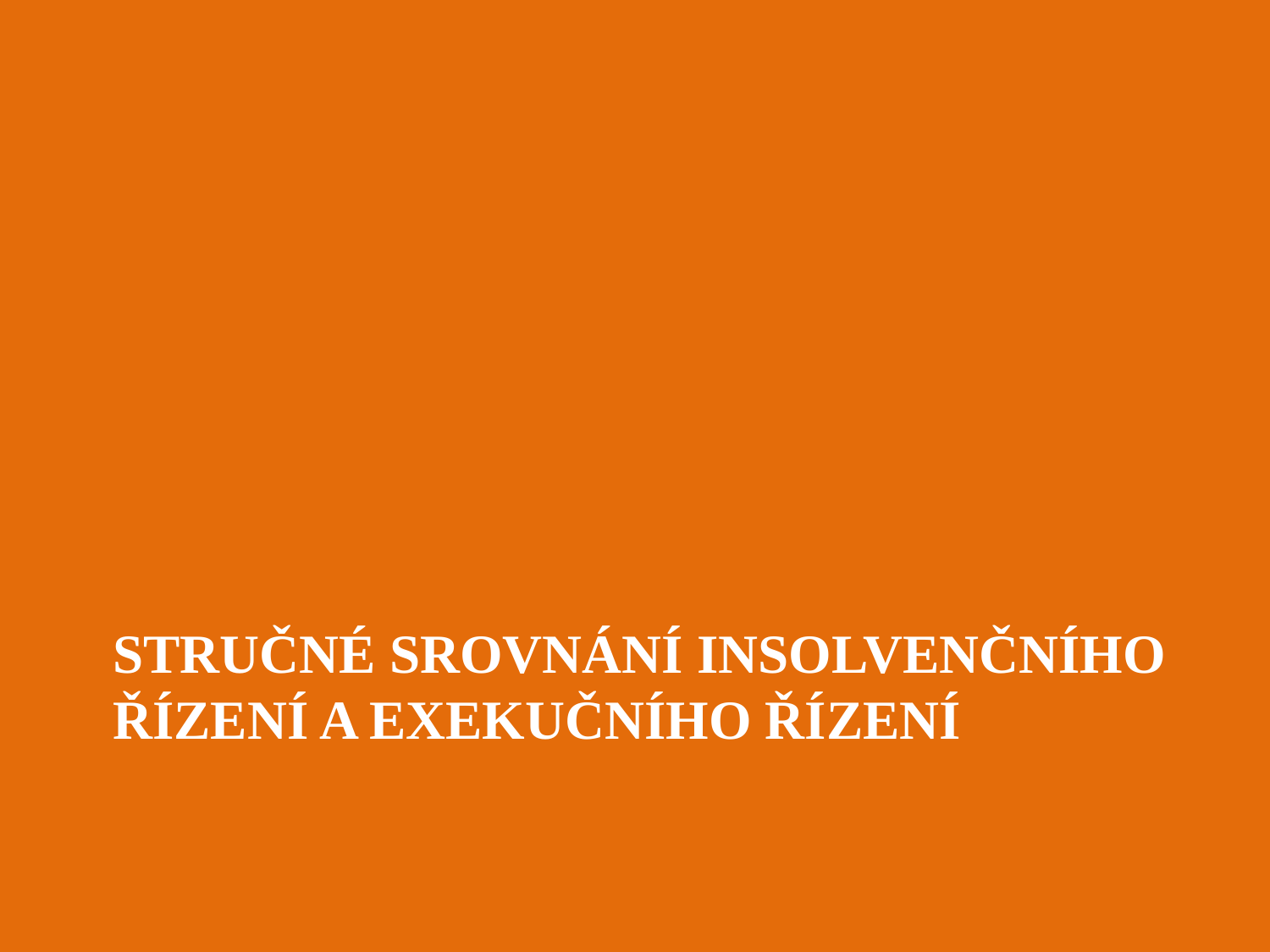

# Stručné srovnání insolvenčního řízení a exekučního řízení